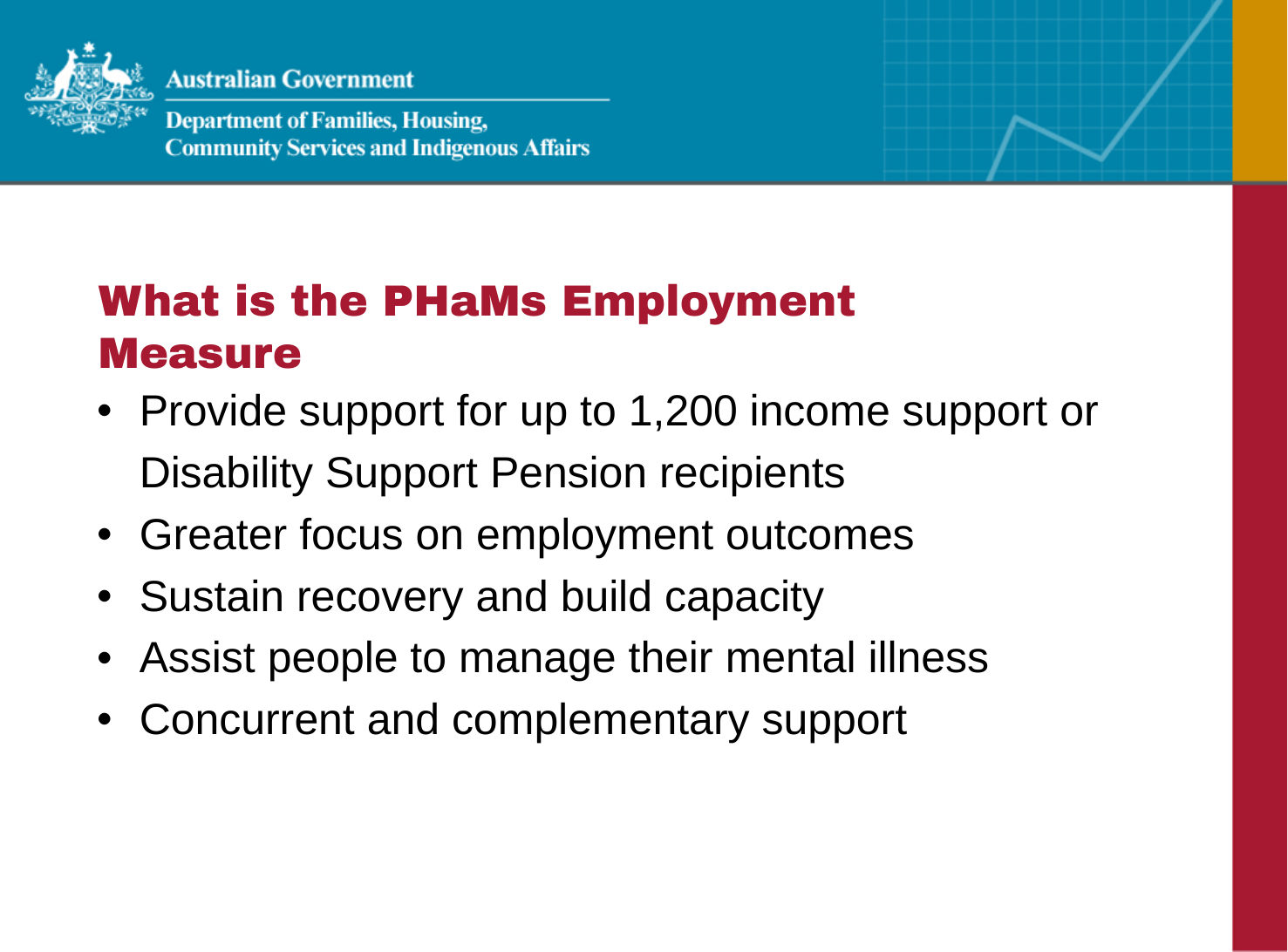

# What is the PHaMs Employment Measure
Provide support for up to 1,200 income support or Disability Support Pension recipients
Greater focus on employment outcomes
Sustain recovery and build capacity
Assist people to manage their mental illness
Concurrent and complementary support